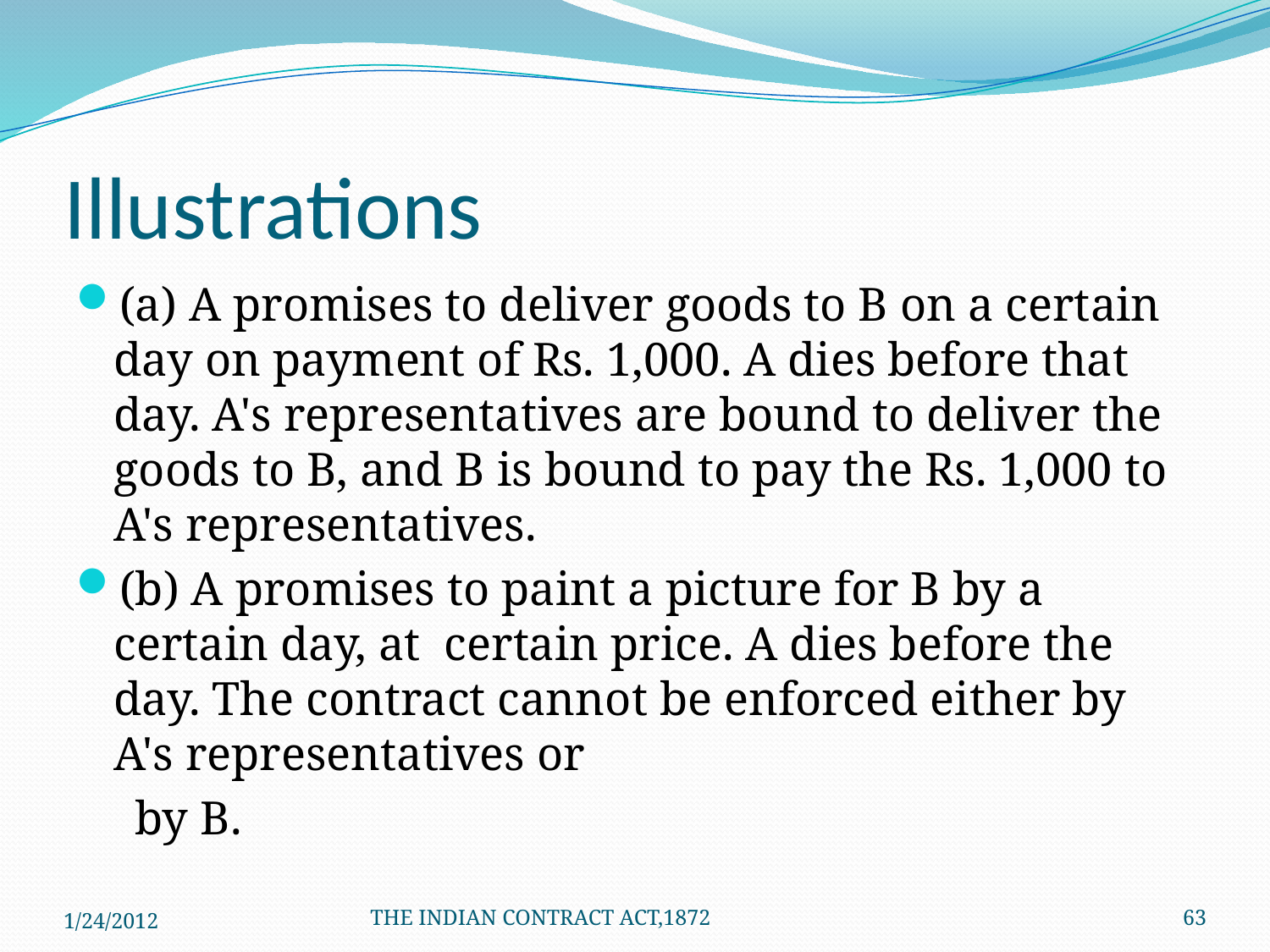

# Illustrations
(a) A promises to deliver goods to B on a certain day on payment of Rs. 1,000. A dies before that day. A's representatives are bound to deliver the goods to B, and B is bound to pay the Rs. 1,000 to A's representatives.
(b) A promises to paint a picture for B by a certain day, at  certain price. A dies before the day. The contract cannot be enforced either by A's representatives or
     by B.
1/24/2012
THE INDIAN CONTRACT ACT,1872
63